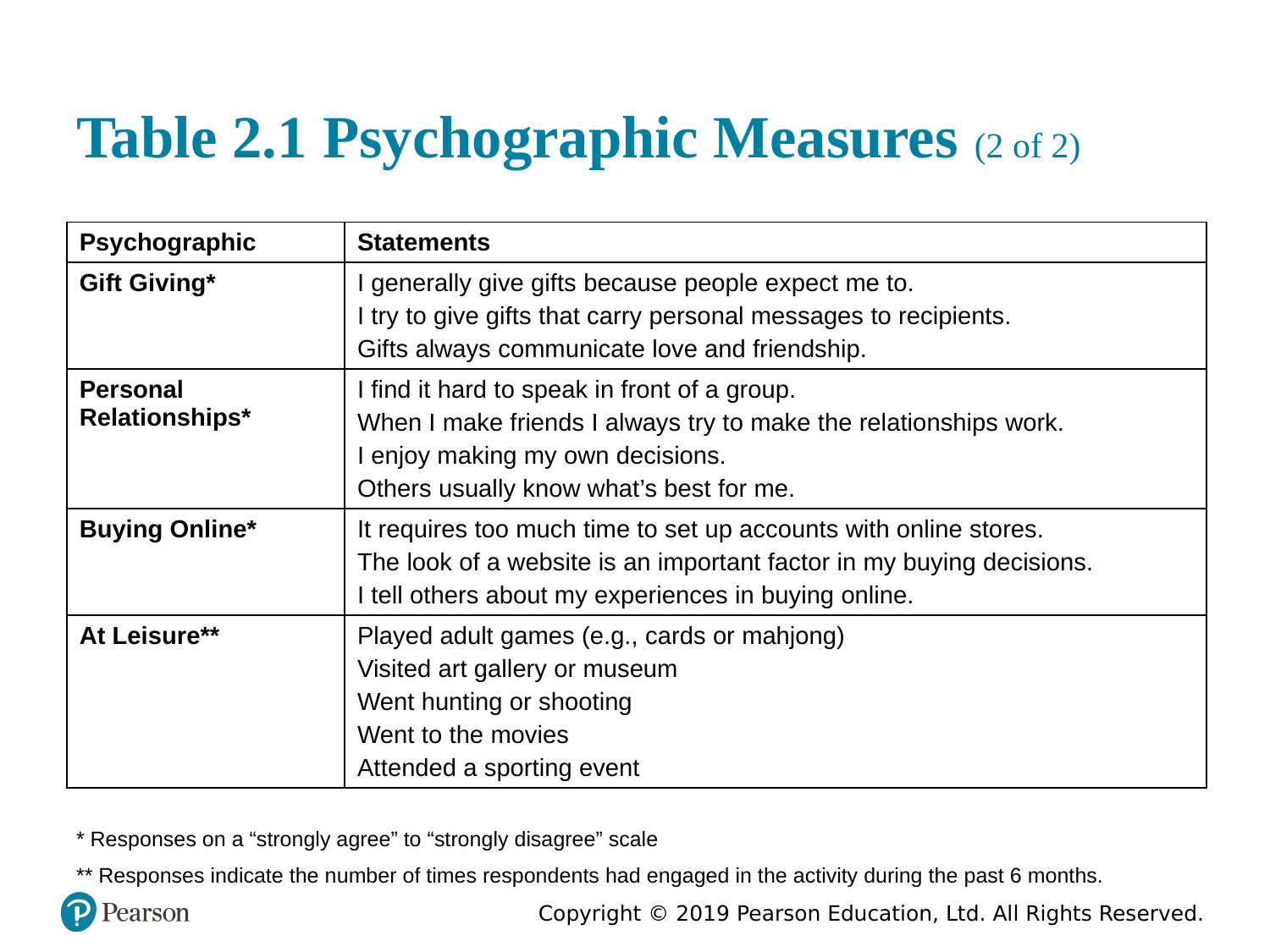

# Table 2.1 Psychographic Measures (2 of 2)
| Psychographic | Statements |
| --- | --- |
| Gift Giving\* | I generally give gifts because people expect me to. I try to give gifts that carry personal messages to recipients. Gifts always communicate love and friendship. |
| Personal Relationships\* | I find it hard to speak in front of a group. When I make friends I always try to make the relationships work. I enjoy making my own decisions. Others usually know what’s best for me. |
| Buying Online\* | It requires too much time to set up accounts with online stores. The look of a website is an important factor in my buying decisions. I tell others about my experiences in buying online. |
| At Leisure\*\* | Played adult games (e.g., cards or mahjong) Visited art gallery or museum Went hunting or shooting Went to the movies Attended a sporting event |
* Responses on a “strongly agree” to “strongly disagree” scale
** Responses indicate the number of times respondents had engaged in the activity during the past 6 months.